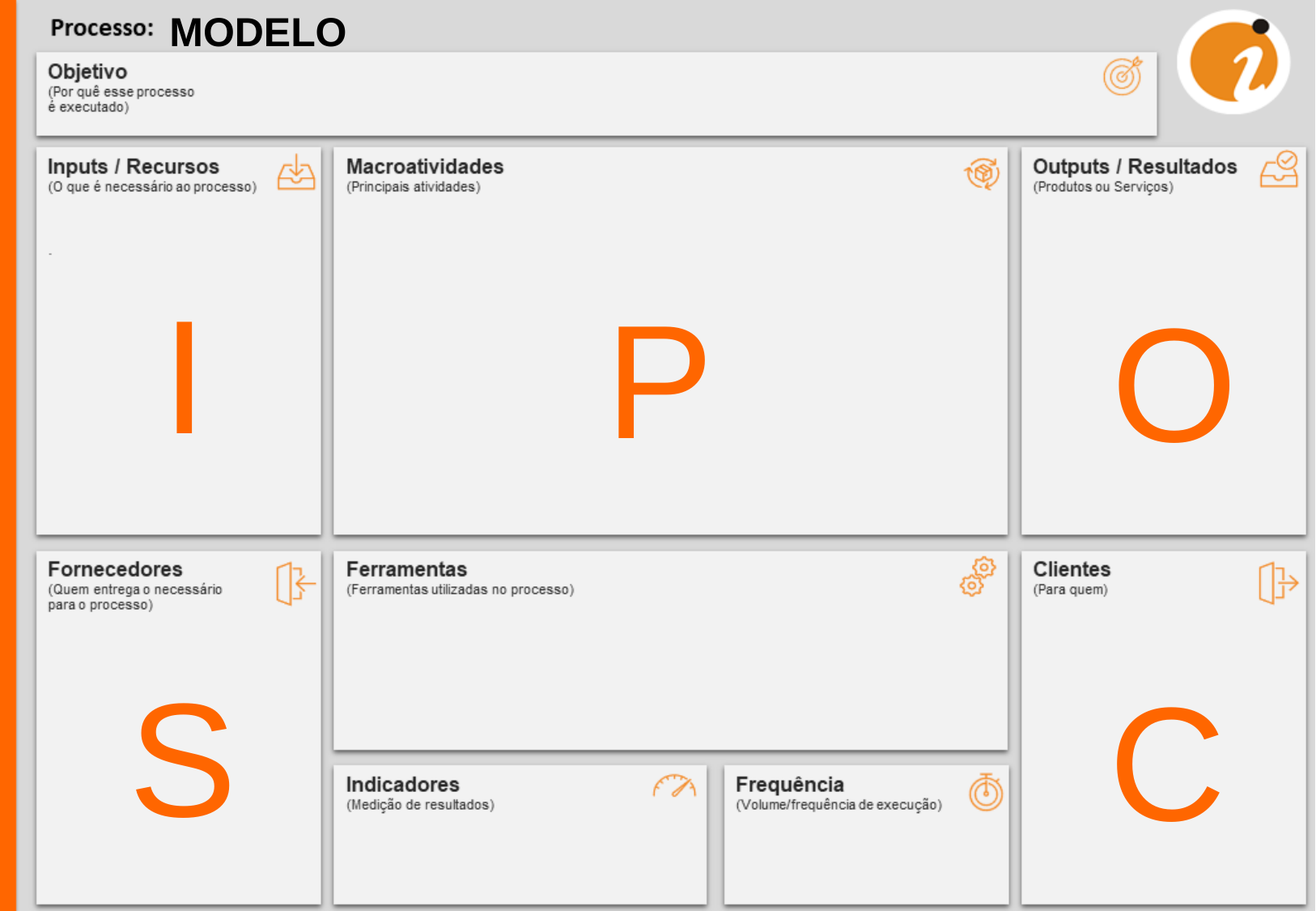

# MODELO
I
P
O
S
C